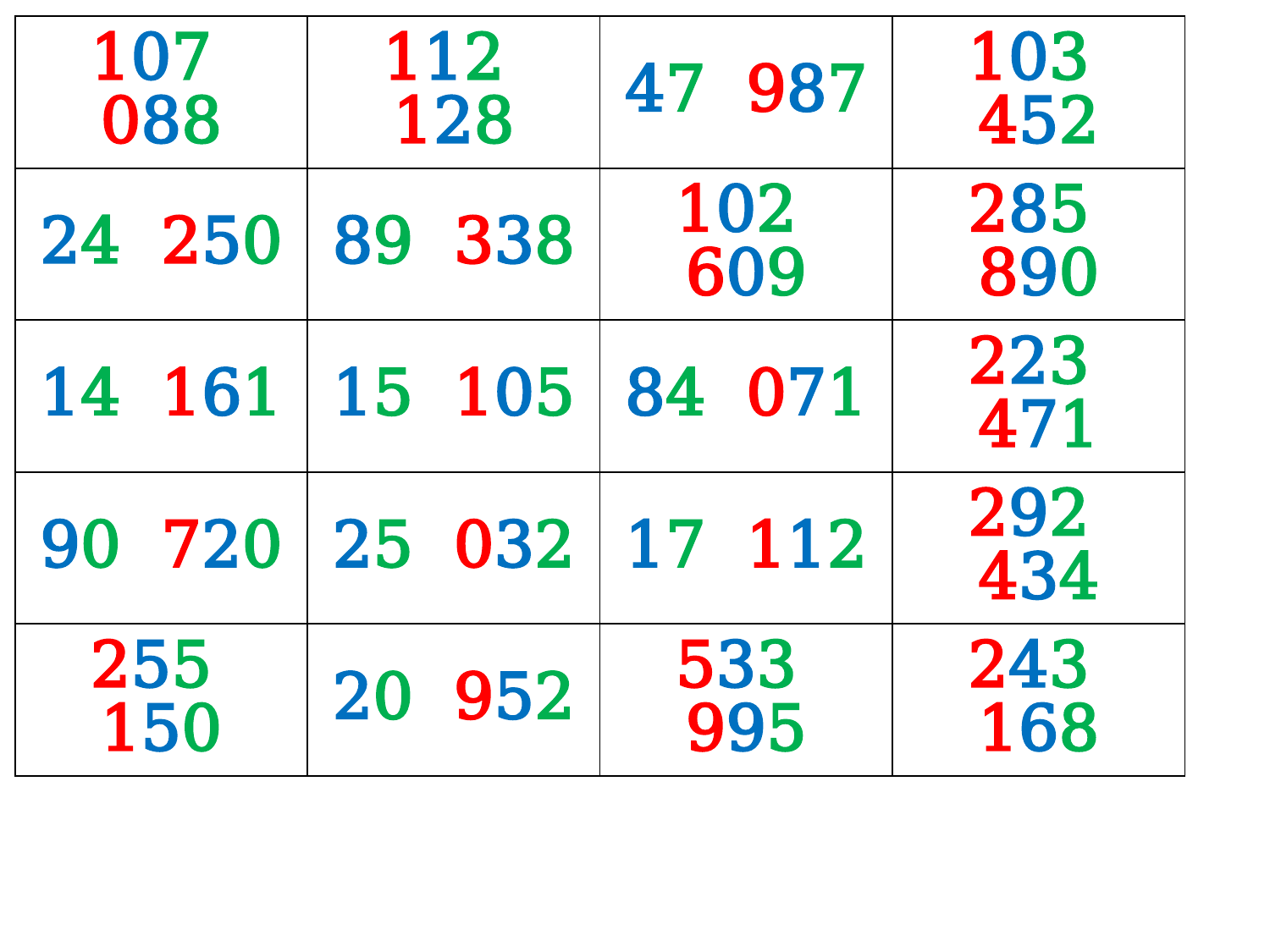

| 107 088 | 112 128 | 47 987 | 103 452 |
| --- | --- | --- | --- |
| 24 250 | 89 338 | 102 609 | 285 890 |
| 14 161 | 15 105 | 84 071 | 223 471 |
| 90 720 | 25 032 | 17 112 | 292 434 |
| 255 150 | 20 952 | 533 995 | 243 168 |